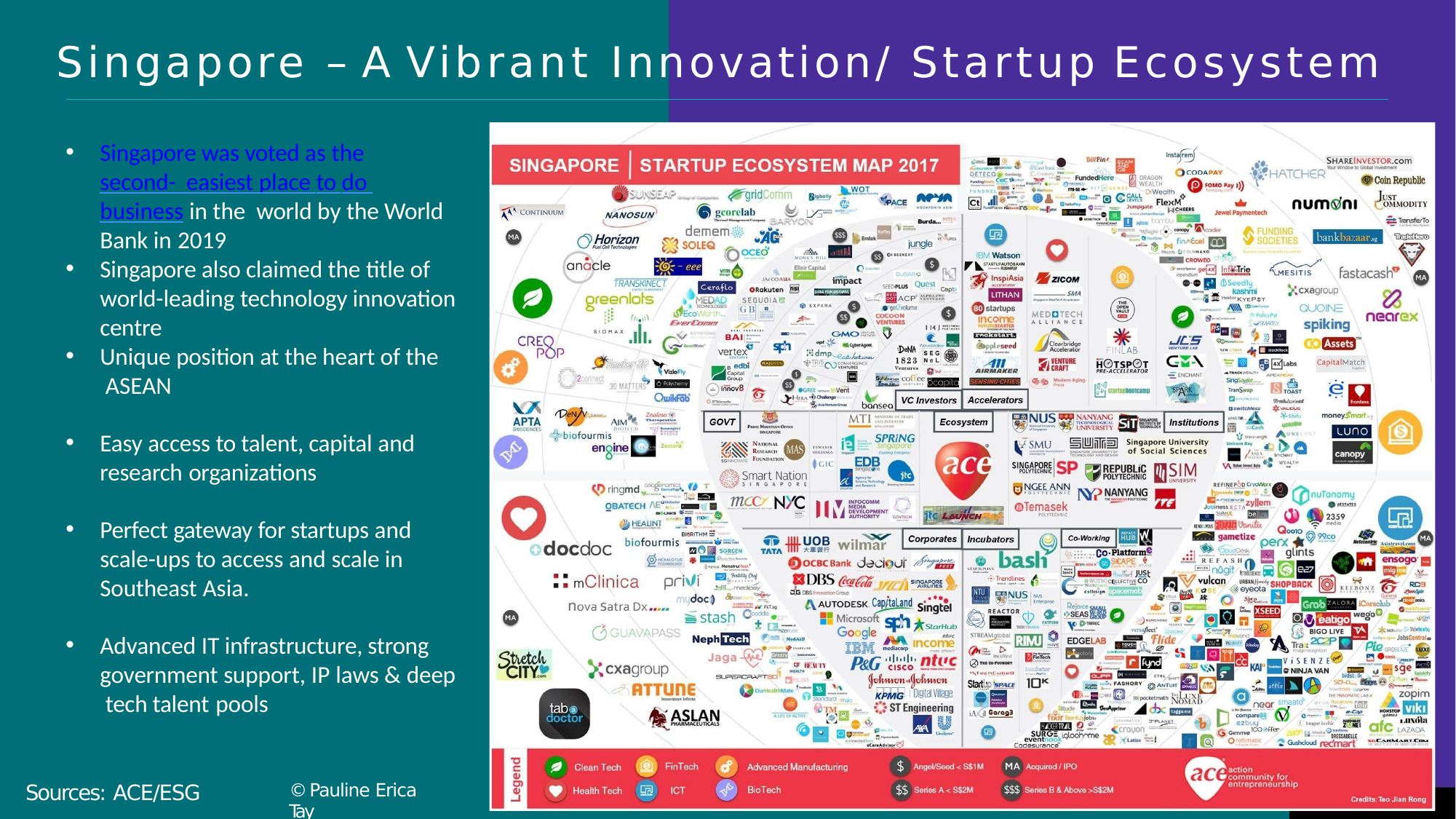

# Singapore – A Vibrant Innovation/ Startup Ecosystem

Singapore was voted as the second-  easiest place to do business in the  world by the World Bank in 2019
Singapore also claimed the title of  world-leading technology innovation  centre
Unique position at the heart of the  ASEAN

Easy access to talent, capital and  research organizations

Perfect gateway for startups and  scale-ups to access and scale in  Southeast Asia.

Advanced IT infrastructure, strong  government support, IP laws & deep  tech talent pools
© Pauline Erica Tay
Sources: ACE/ESG